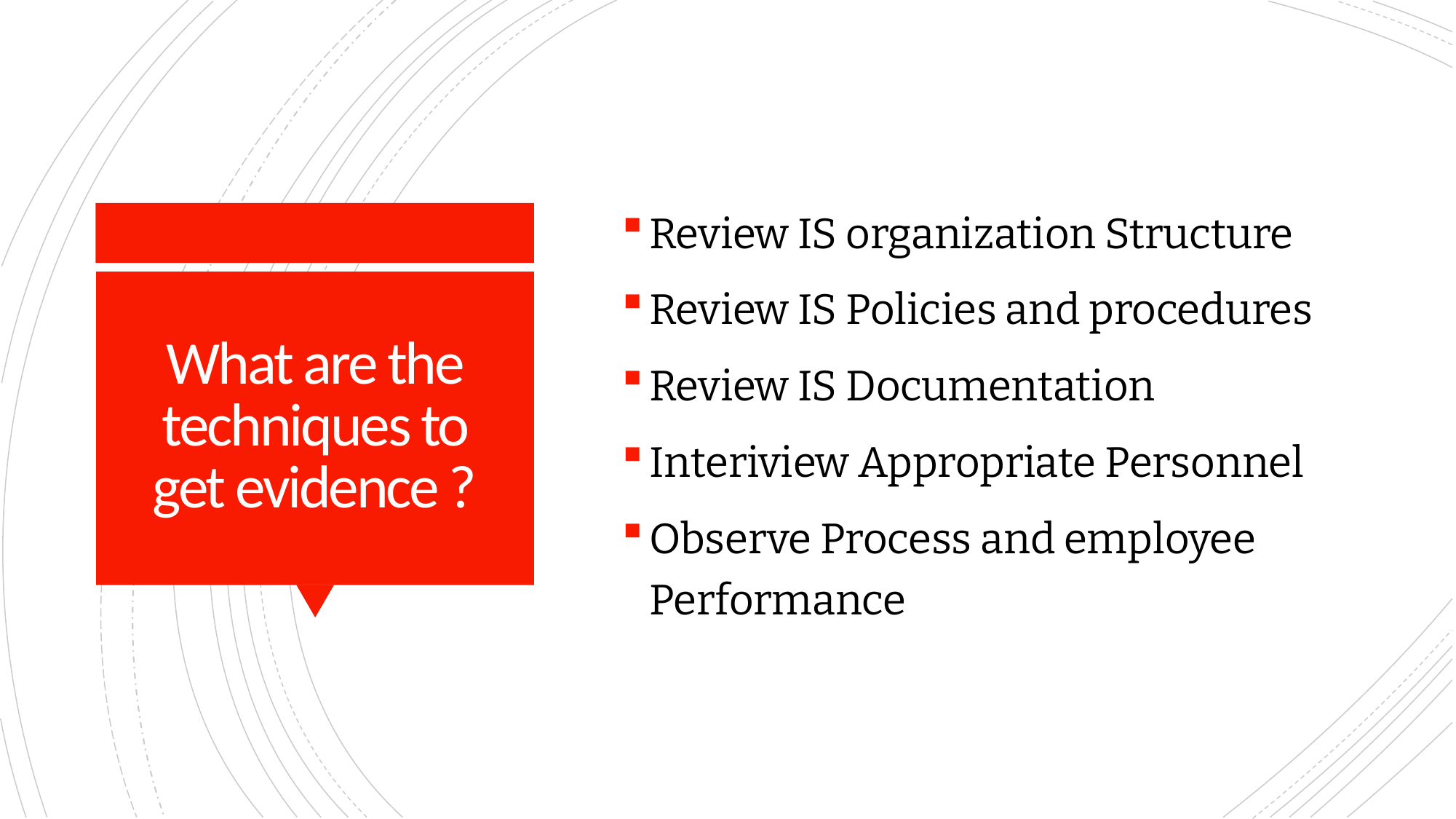

Review IS organization Structure
Review IS Policies and procedures
Review IS Documentation
Interiview Appropriate Personnel
Observe Process and employee Performance
# What are the techniques to get evidence ?